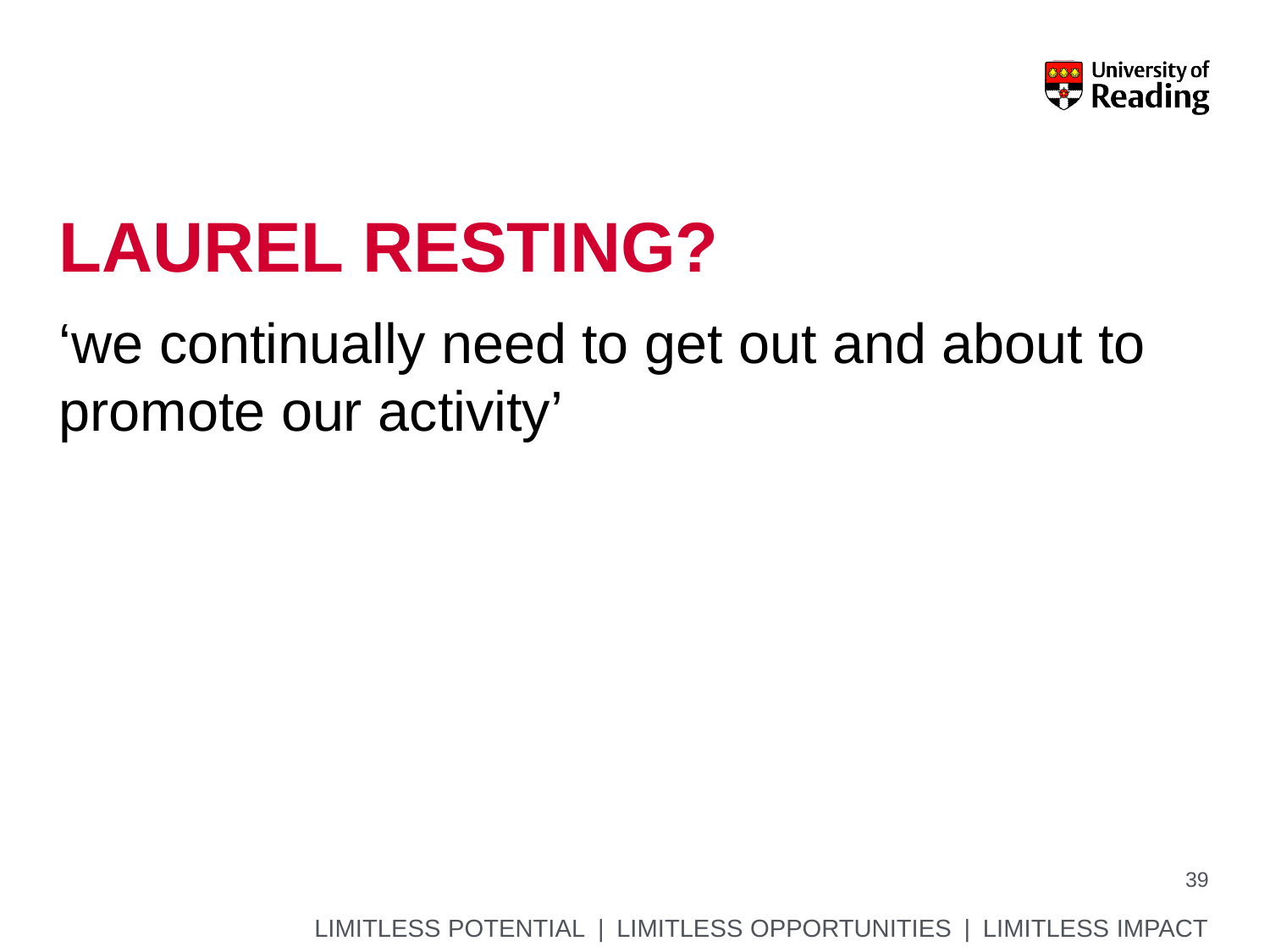

# Laurel resting?
‘we continually need to get out and about to promote our activity’
39